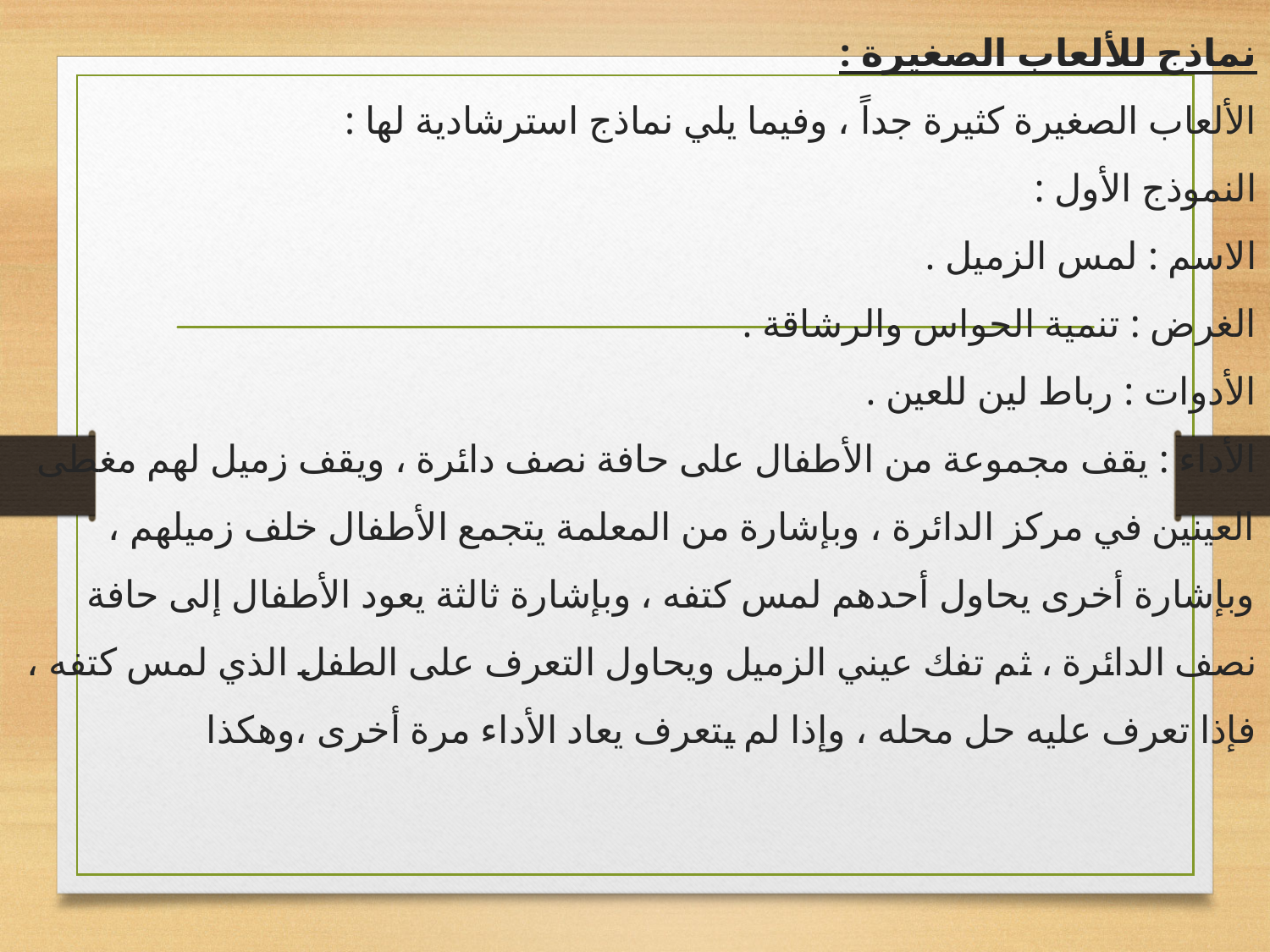

نماذج للألعاب الصغيرة :
الألعاب الصغيرة كثيرة جداً ، وفيما يلي نماذج استرشادية لها :
النموذج الأول :
الاسم : لمس الزميل .
الغرض : تنمية الحواس والرشاقة .
الأدوات : رباط لين للعين .
الأداء : يقف مجموعة من الأطفال على حافة نصف دائرة ، ويقف زميل لهم مغطى العينين في مركز الدائرة ، وبإشارة من المعلمة يتجمع الأطفال خلف زميلهم ، وبإشارة أخرى يحاول أحدهم لمس كتفه ، وبإشارة ثالثة يعود الأطفال إلى حافة نصف الدائرة ، ثم تفك عيني الزميل ويحاول التعرف على الطفل الذي لمس كتفه ، فإذا تعرف عليه حل محله ، وإذا لم يتعرف يعاد الأداء مرة أخرى ،وهكذا